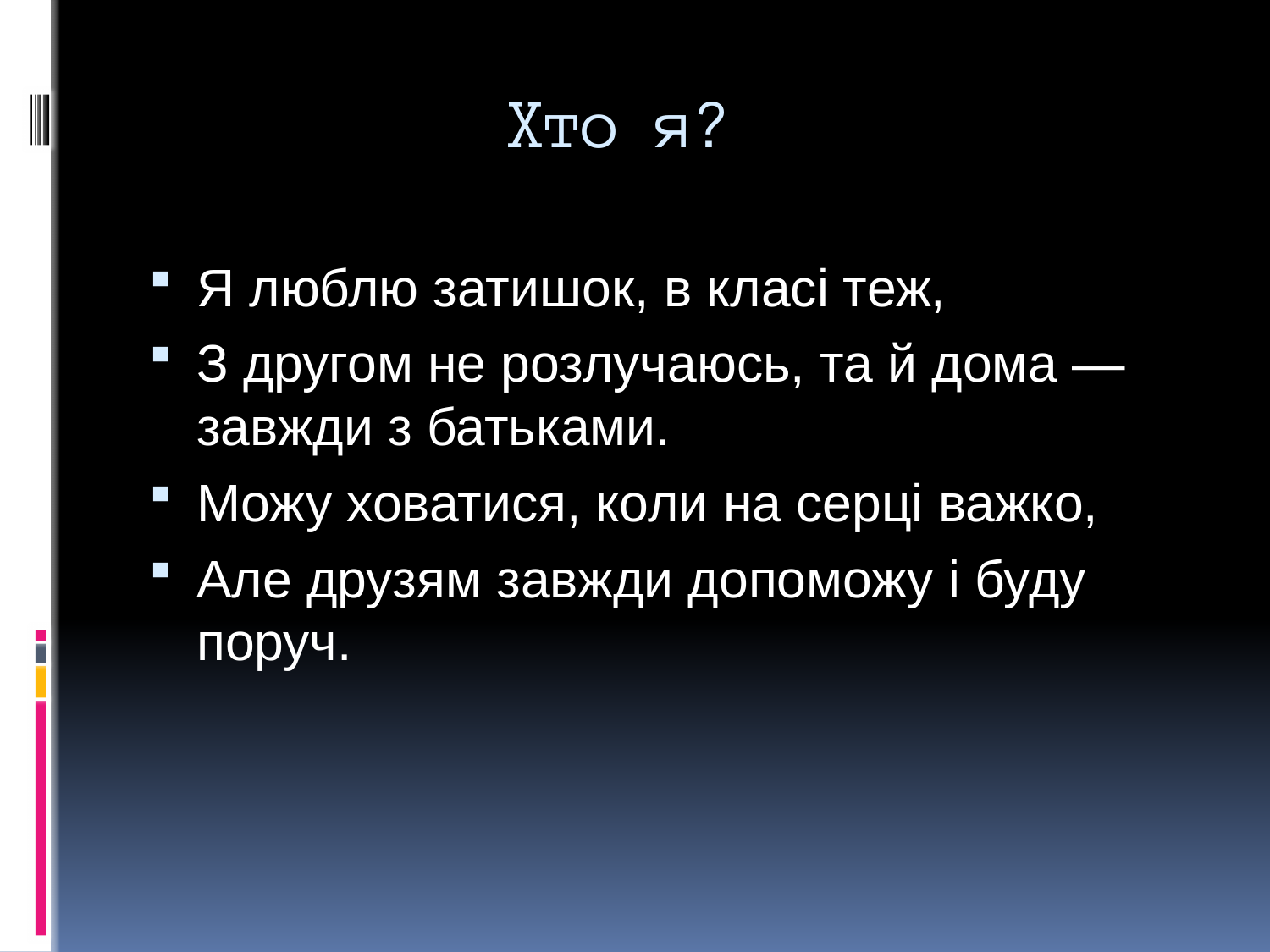

# Хто я?
Я люблю затишок, в класі теж,
З другом не розлучаюсь, та й дома — завжди з батьками.
Можу ховатися, коли на серці важко,
Але друзям завжди допоможу і буду поруч.